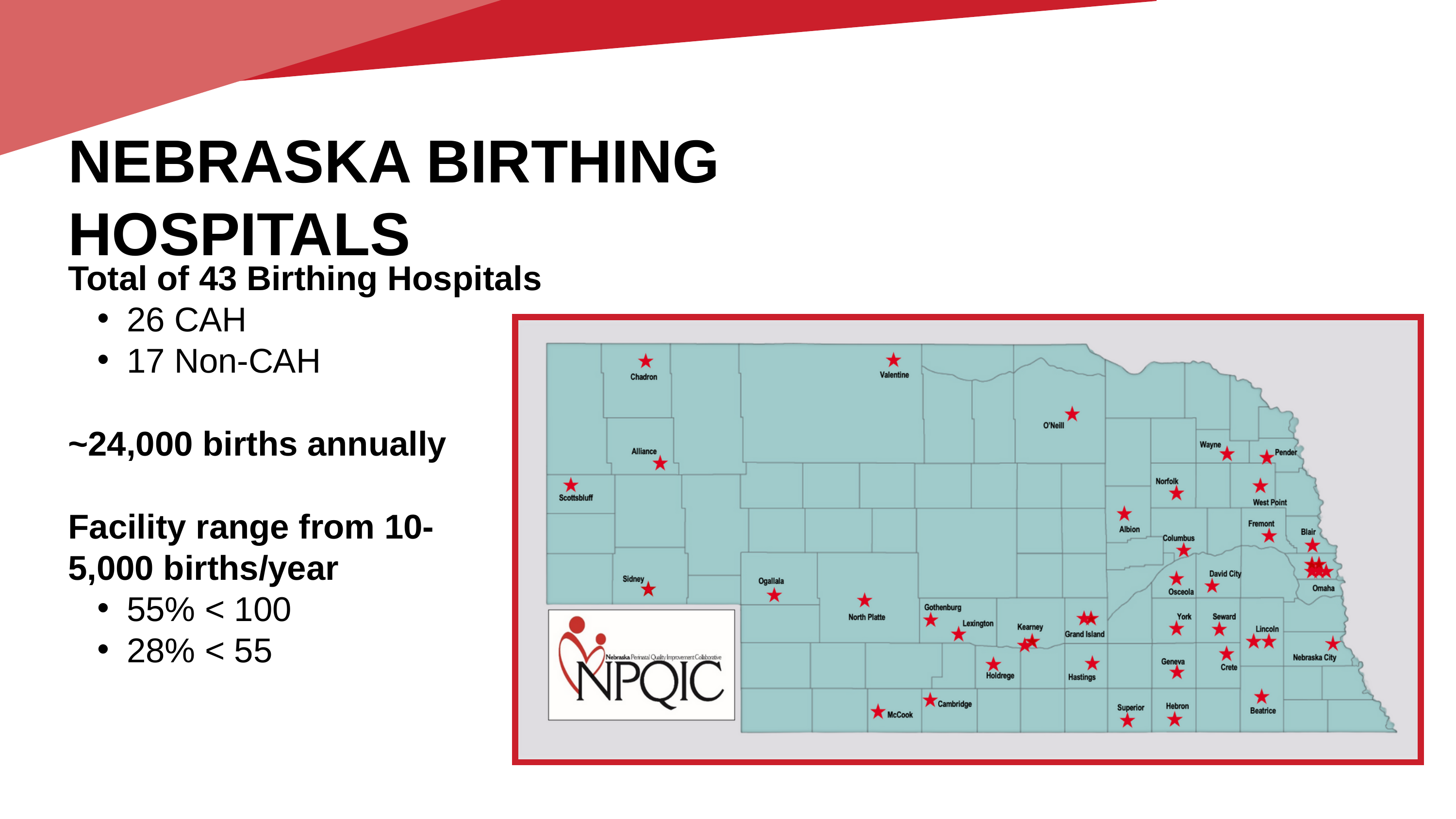

NEBRASKA BIRTHING HOSPITALS
Total of 43 Birthing Hospitals
26 CAH
17 Non-CAH

~24,000 births annually
Facility range from 10-5,000 births/year
55% < 100
28% < 55